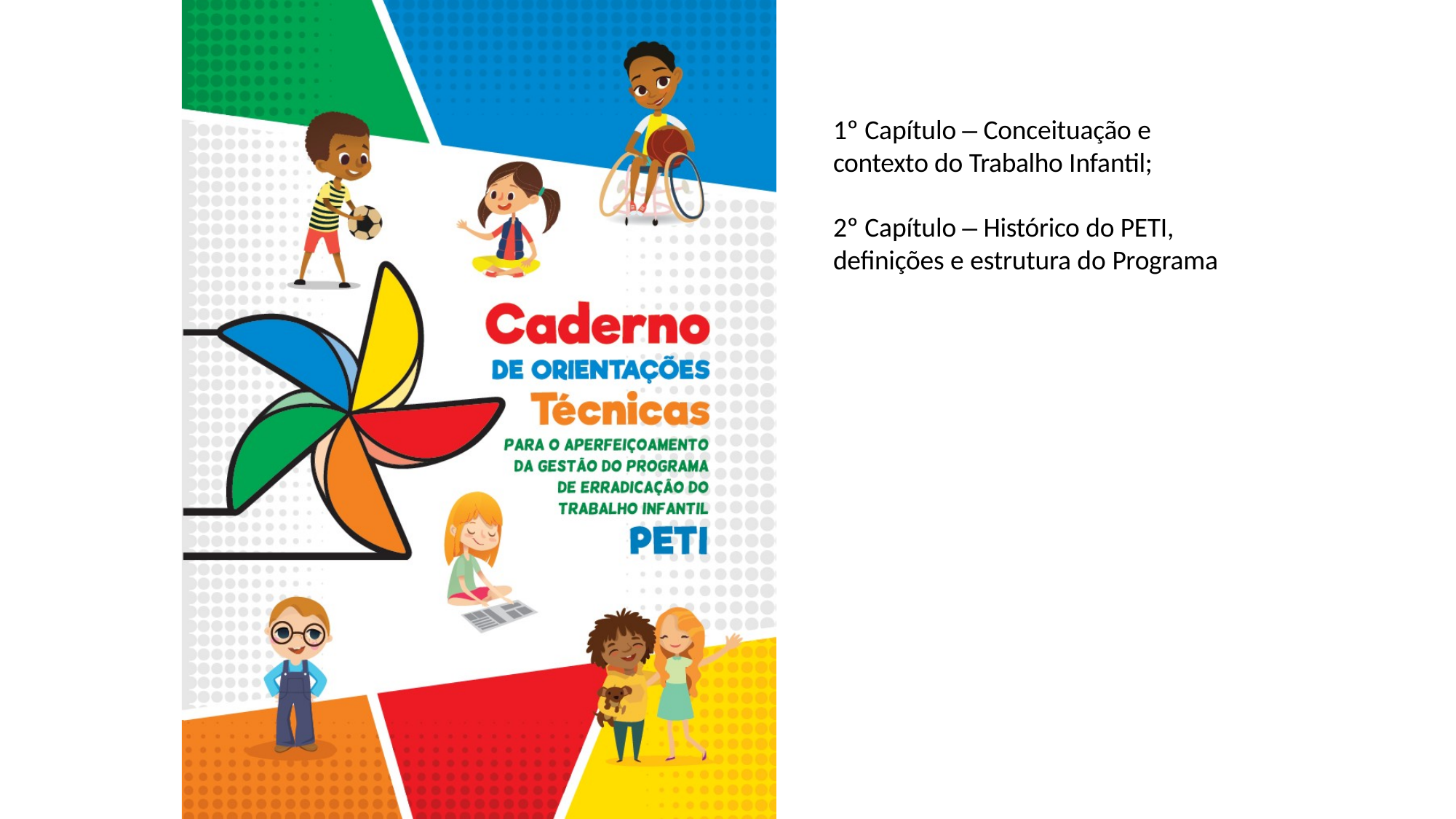

1º Capítulo – Conceituação e  contexto do Trabalho Infantil;

2º Capítulo – Histórico do PETI,  definições e estrutura do Programa